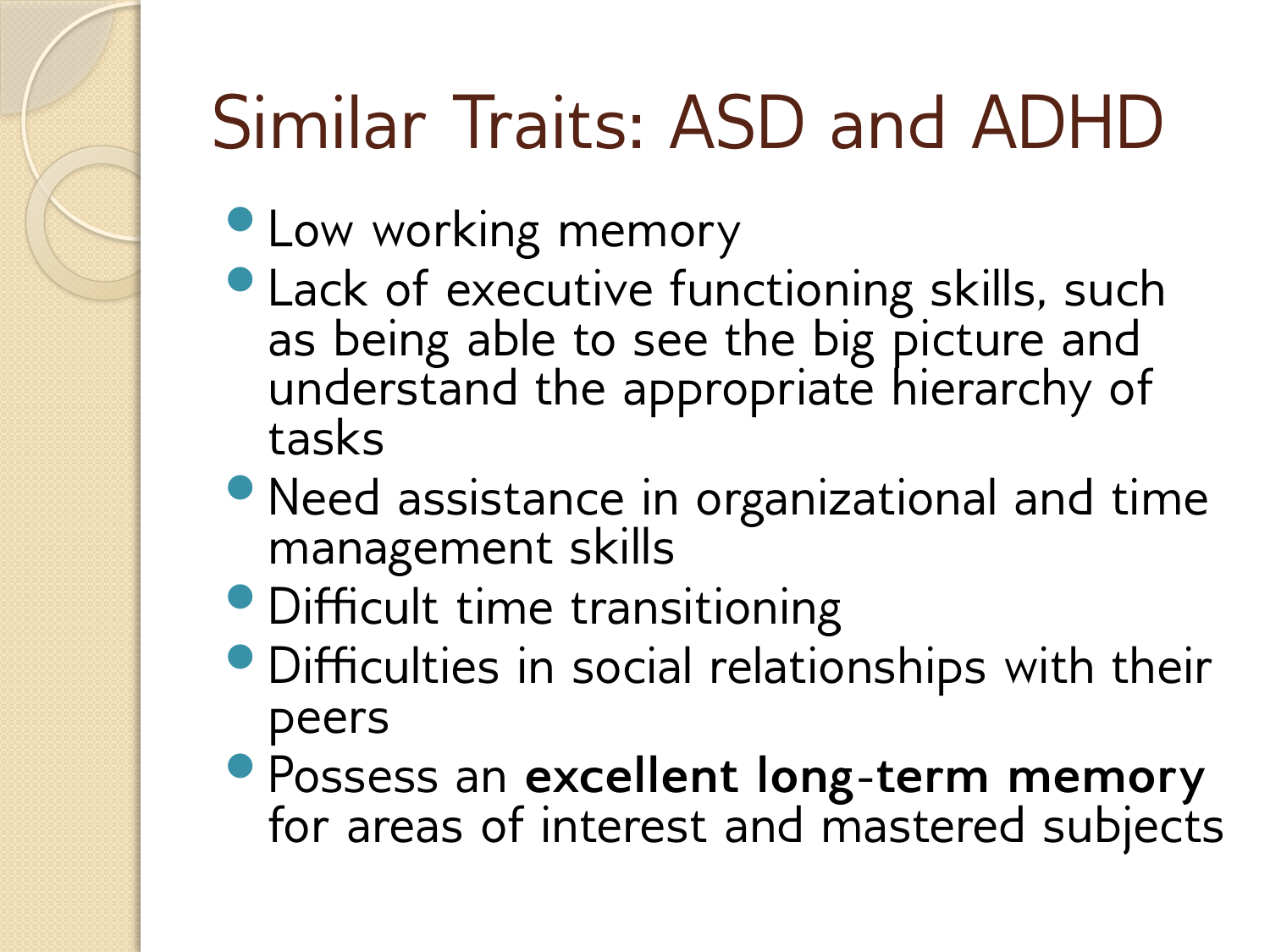

# Similar Traits: ASD and ADHD
Low working memory
Lack of executive functioning skills, such as being able to see the big picture and understand the appropriate hierarchy of tasks
Need assistance in organizational and time management skills
Difficult time transitioning
Difficulties in social relationships with their peers
Possess an excellent long-term memory for areas of interest and mastered subjects